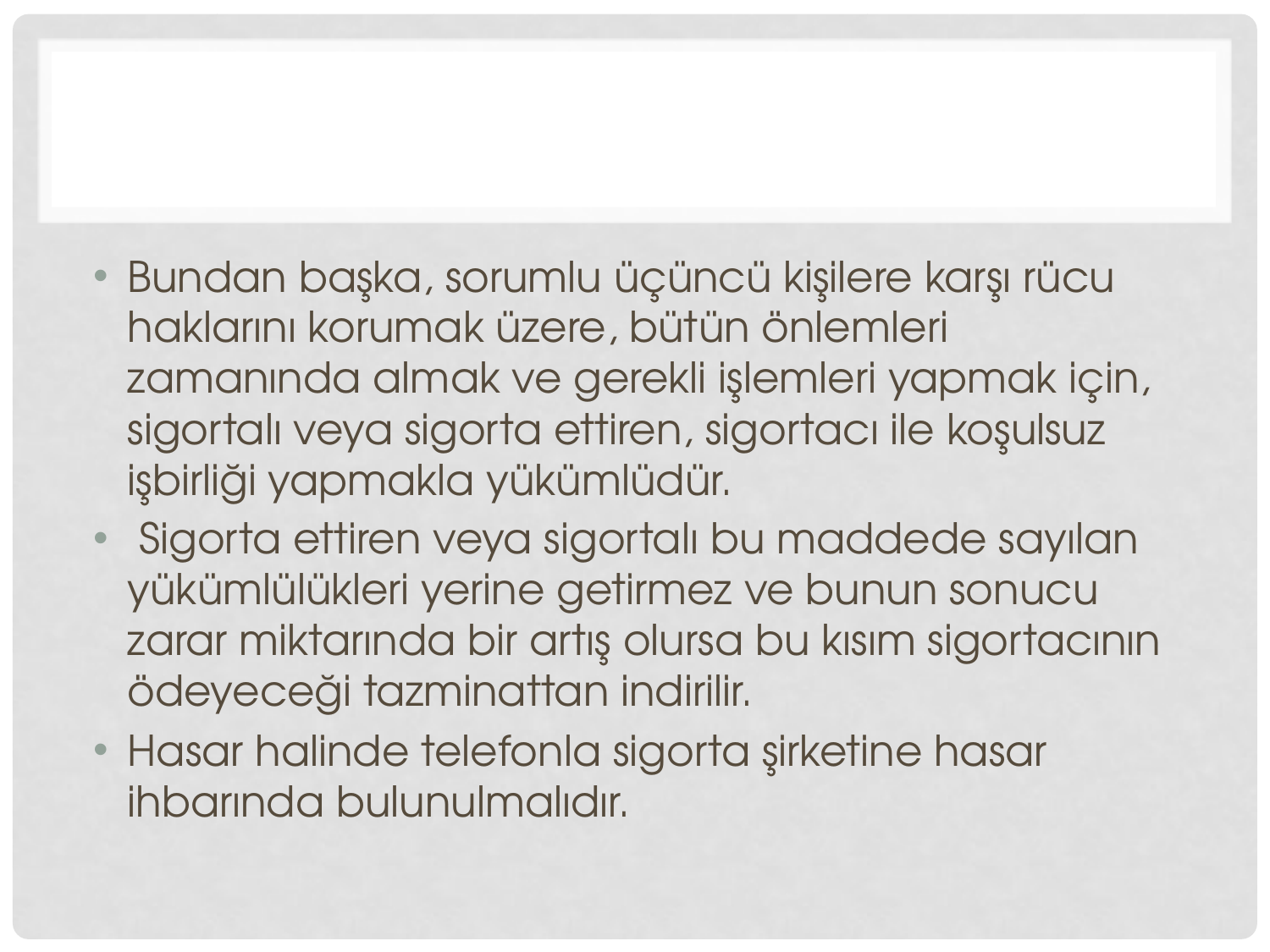

#
Bundan başka, sorumlu üçüncü kişilere karşı rücu haklarını korumak üzere, bütün önlemleri zamanında almak ve gerekli işlemleri yapmak için, sigortalı veya sigorta ettiren, sigortacı ile koşulsuz işbirliği yapmakla yükümlüdür.
 Sigorta ettiren veya sigortalı bu maddede sayılan yükümlülükleri yerine getirmez ve bunun sonucu zarar miktarında bir artış olursa bu kısım sigortacının ödeyeceği tazminattan indirilir.
Hasar halinde telefonla sigorta şirketine hasar ihbarında bulunulmalıdır.